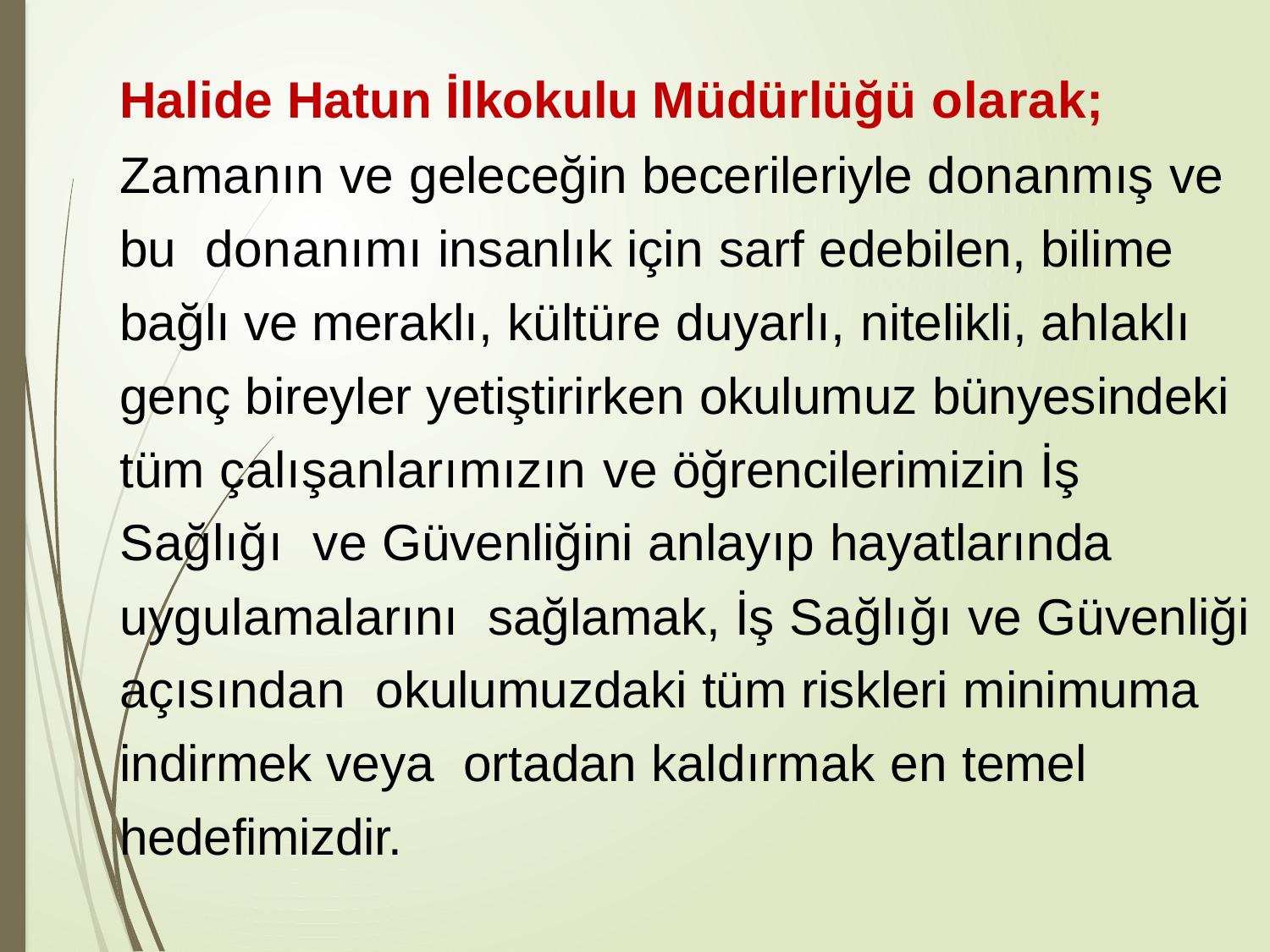

Halide Hatun İlkokulu Müdürlüğü olarak;
Zamanın ve geleceğin becerileriyle donanmış ve bu  donanımı insanlık için sarf edebilen, bilime  bağlı ve meraklı, kültüre duyarlı, nitelikli, ahlaklı  genç bireyler yetiştirirken okulumuz bünyesindeki
tüm çalışanlarımızın ve öğrencilerimizin İş Sağlığı  ve Güvenliğini anlayıp hayatlarında uygulamalarını  sağlamak, İş Sağlığı ve Güvenliği açısından  okulumuzdaki tüm riskleri minimuma indirmek veya  ortadan kaldırmak en temel hedefimizdir.